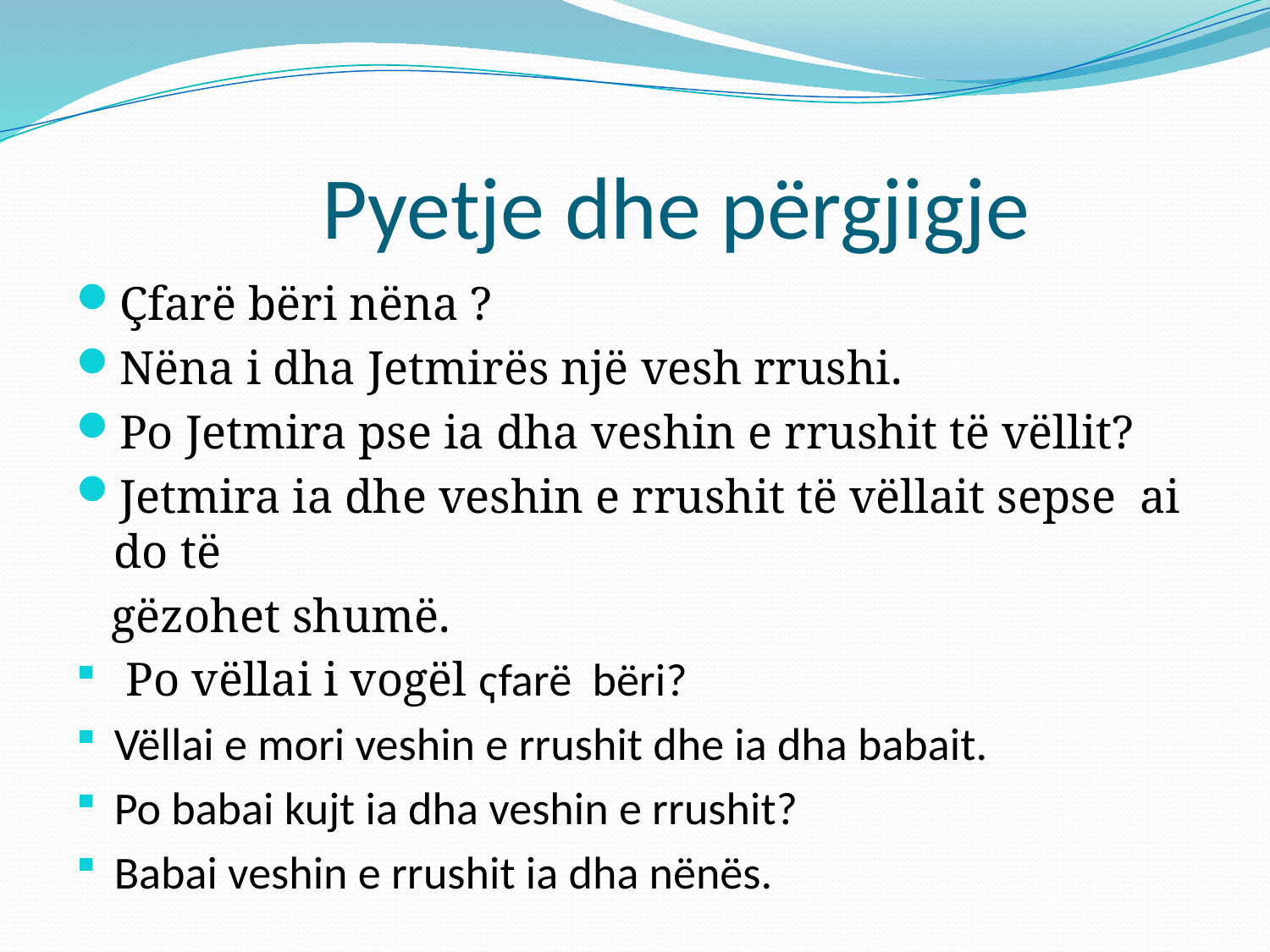

# Pyetje dhe përgjigje
Çfarë bëri nëna ?
Nëna i dha Jetmirës një vesh rrushi.
Po Jetmira pse ia dha veshin e rrushit të vëllit?
Jetmira ia dhe veshin e rrushit të vëllait sepse  ai do të
   gëzohet shumë.
 Po vëllai i vogël ҁfarë  bëri?
Vëllai e mori veshin e rrushit dhe ia dha babait.
Po babai kujt ia dha veshin e rrushit?
Babai veshin e rrushit ia dha nënës.